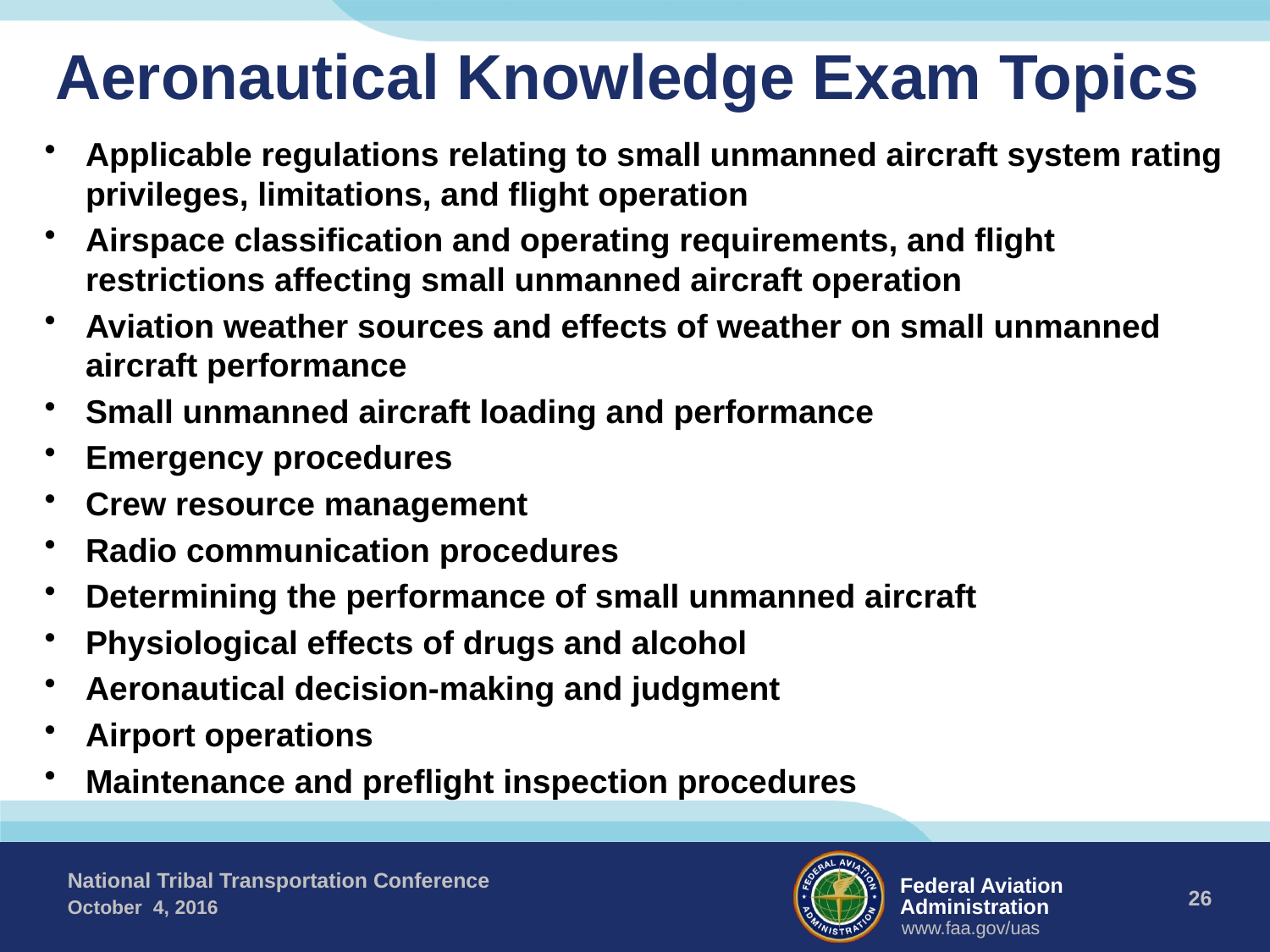

# Aeronautical Knowledge Exam Topics
Applicable regulations relating to small unmanned aircraft system rating privileges, limitations, and flight operation
Airspace classification and operating requirements, and flight restrictions affecting small unmanned aircraft operation
Aviation weather sources and effects of weather on small unmanned aircraft performance
Small unmanned aircraft loading and performance
Emergency procedures
Crew resource management
Radio communication procedures
Determining the performance of small unmanned aircraft
Physiological effects of drugs and alcohol
Aeronautical decision-making and judgment
Airport operations
Maintenance and preflight inspection procedures